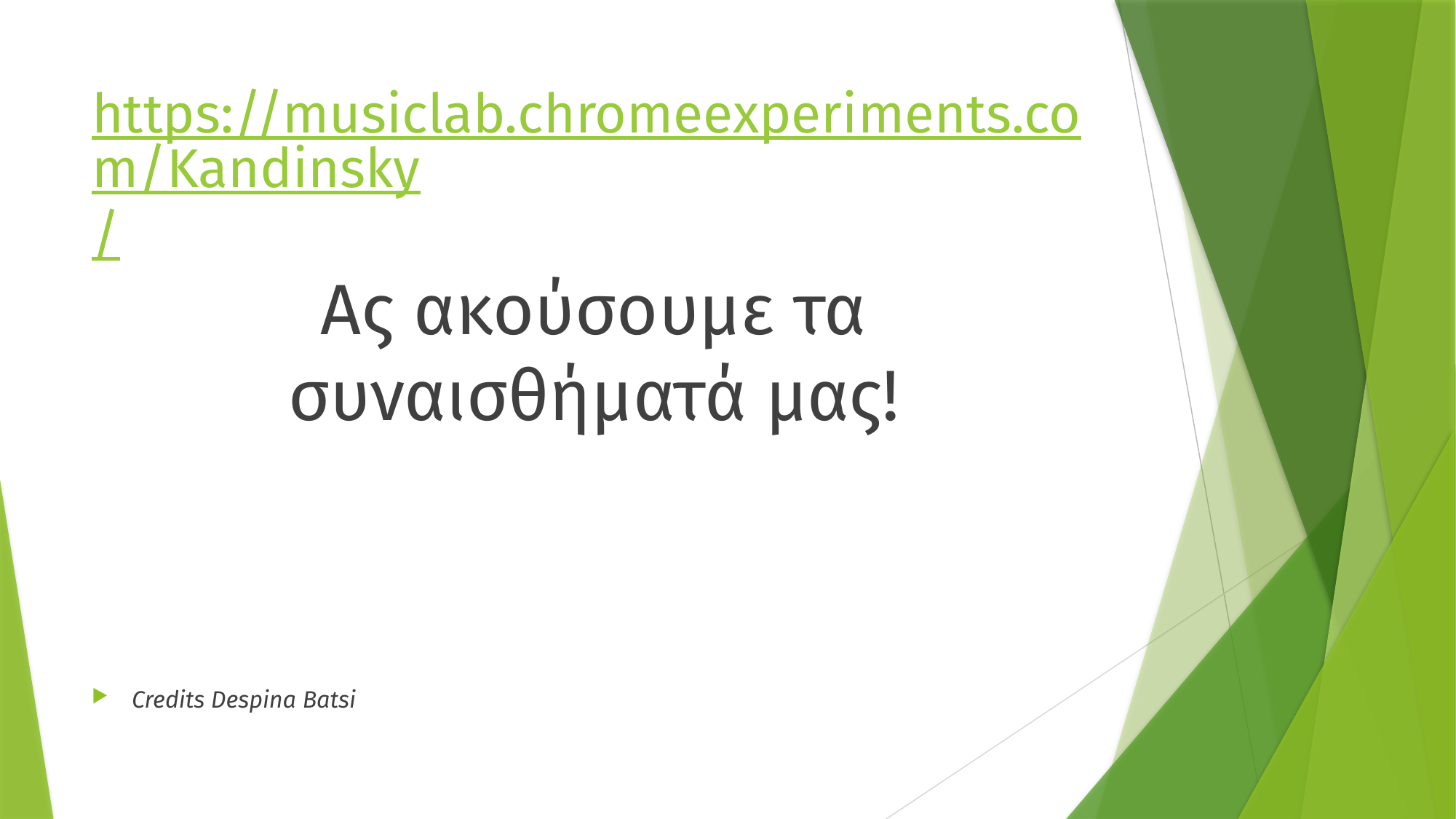

# https://musiclab.chromeexperiments.com/Kandinsky/
Ας ακούσουμε τα συναισθήματά μας!

Credits Despina Batsi